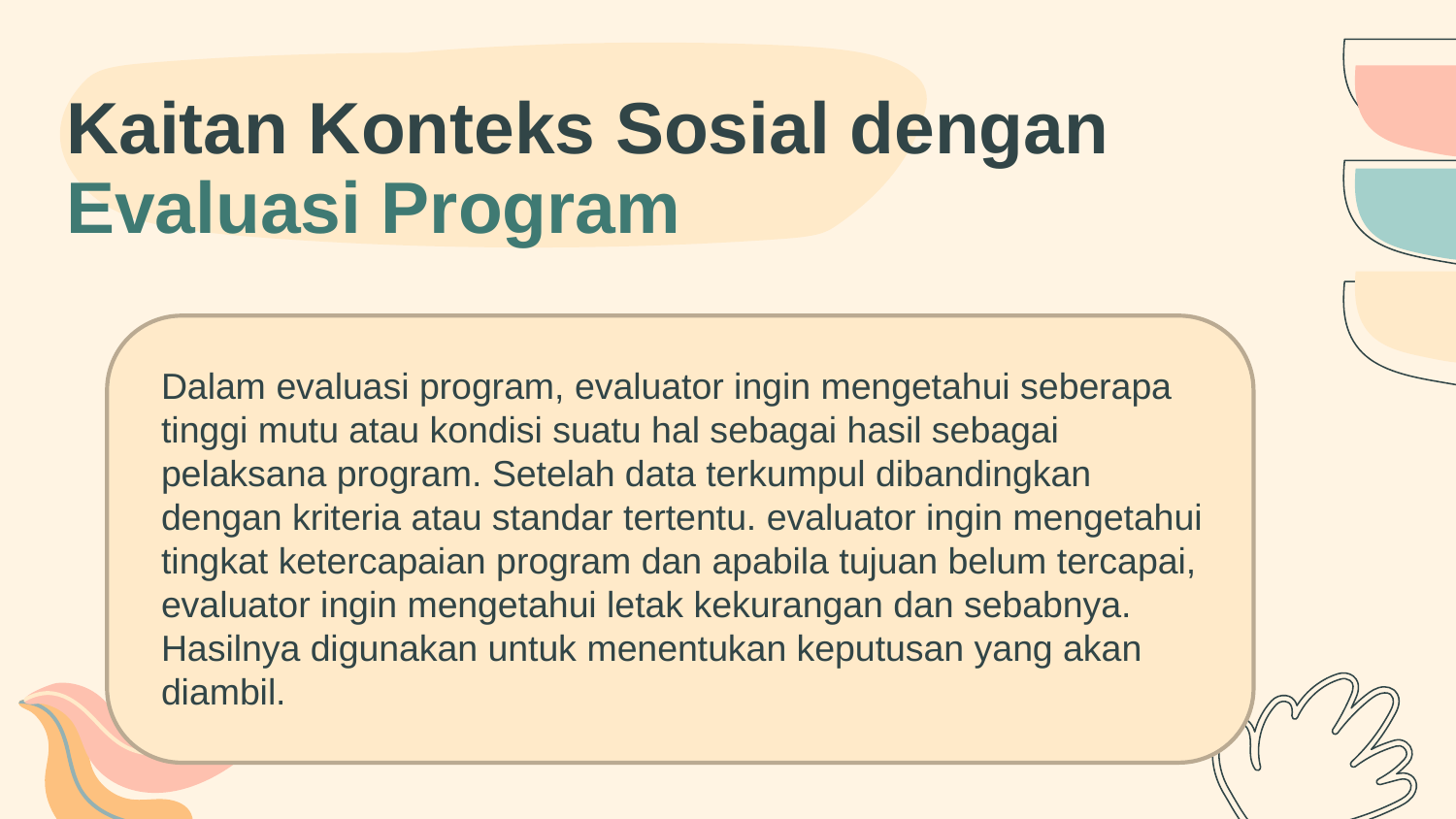

# Kaitan Konteks Sosial dengan Evaluasi Program

Dalam evaluasi program, evaluator ingin mengetahui seberapa tinggi mutu atau kondisi suatu hal sebagai hasil sebagai pelaksana program. Setelah data terkumpul dibandingkan dengan kriteria atau standar tertentu. evaluator ingin mengetahui tingkat ketercapaian program dan apabila tujuan belum tercapai, evaluator ingin mengetahui letak kekurangan dan sebabnya. Hasilnya digunakan untuk menentukan keputusan yang akan diambil.